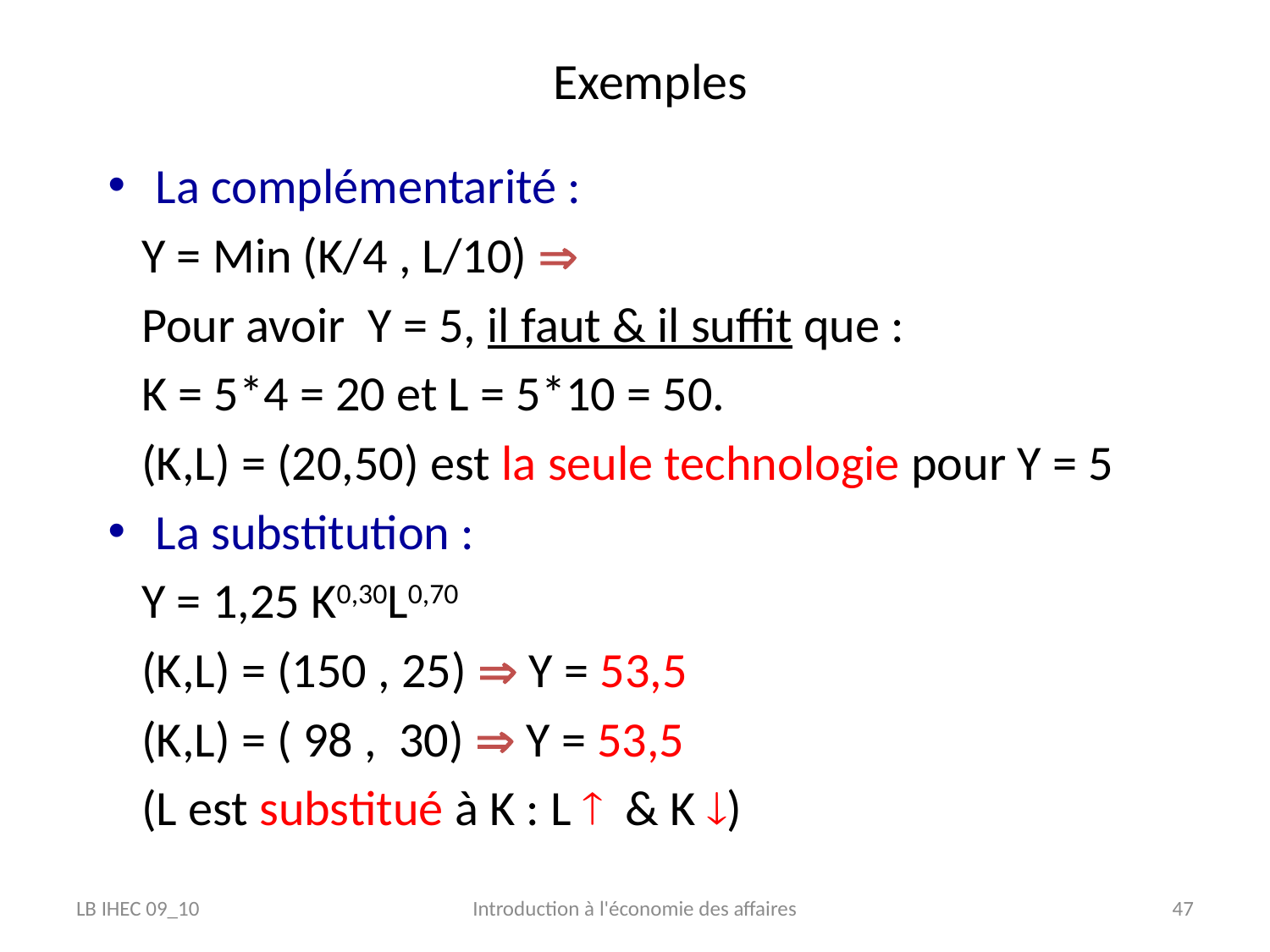

# Exemples
La complémentarité :
   Y = Min (K/4 , L/10) ⇒
   Pour avoir  Y = 5, il faut & il suffit que :
   K = 5*4 = 20 et L = 5*10 = 50.
   (K,L) = (20,50) est la seule technologie pour Y = 5
La substitution :
   Y = 1,25 K0,30L0,70
   (K,L) = (150 , 25) ⇒ Y = 53,5
   (K,L) = ( 98 ,  30) ⇒ Y = 53,5
   (L est substitué à K : L ↑  & K ↓)
LB IHEC 09_10
Introduction à l'économie des affaires
47